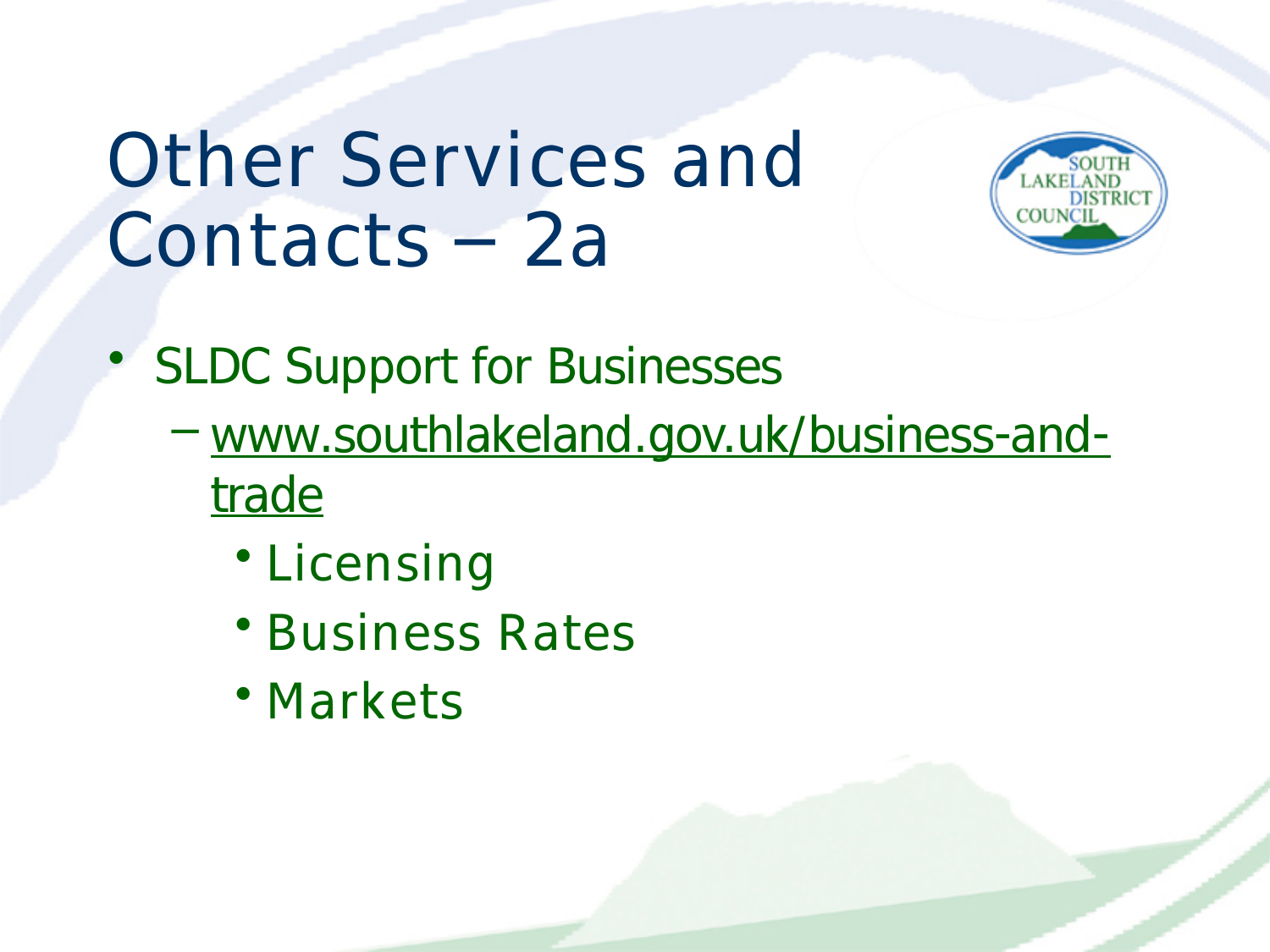

# Other Services and Contacts – 2a
SLDC Support for Businesses
www.southlakeland.gov.uk/business-and-trade
Licensing
Business Rates
Markets